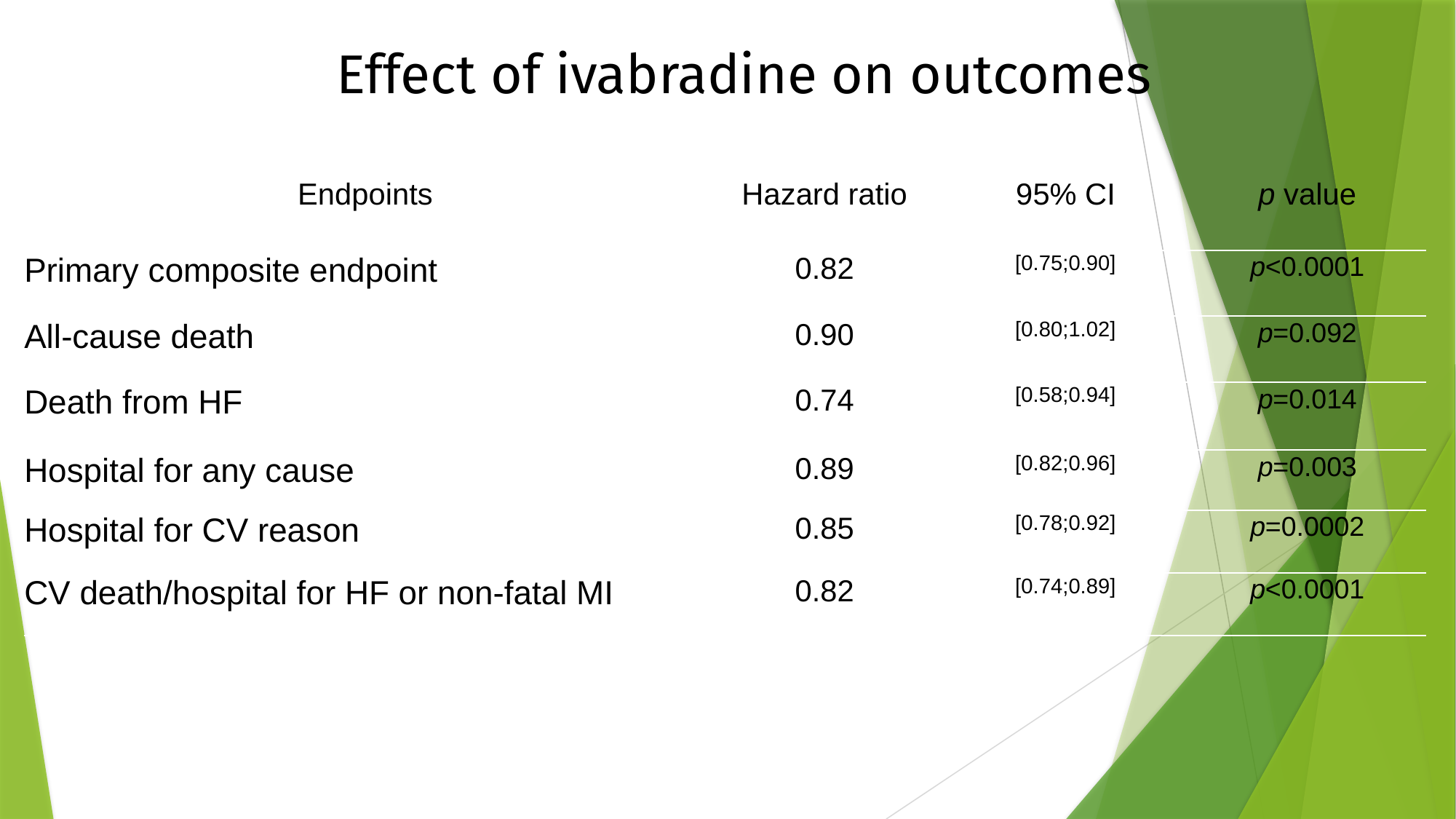

# Effect of ivabradine on outcomes
| Endpoints | Hazard ratio | 95% CI | p value |
| --- | --- | --- | --- |
| Primary composite endpoint | 0.82 | [0.75;0.90] | p<0.0001 |
| All-cause death | 0.90 | [0.80;1.02] | p=0.092 |
| Death from HF | 0.74 | [0.58;0.94] | p=0.014 |
| Hospital for any cause | 0.89 | [0.82;0.96] | p=0.003 |
| Hospital for CV reason | 0.85 | [0.78;0.92] | p=0.0002 |
| CV death/hospital for HF or non-fatal MI | 0.82 | [0.74;0.89] | p<0.0001 |